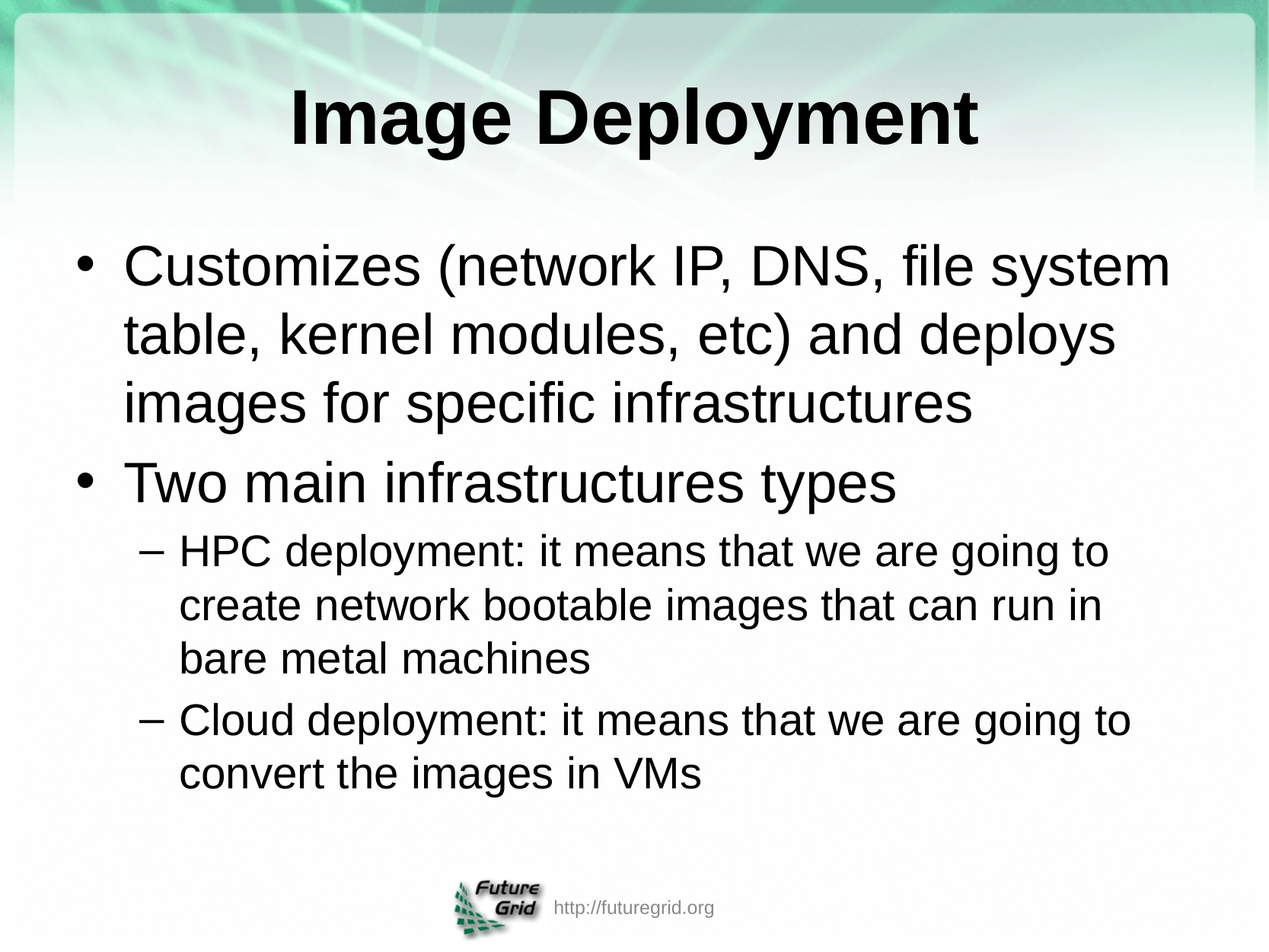

# Image Deployment
Customizes (network IP, DNS, file system table, kernel modules, etc) and deploys images for specific infrastructures
Two main infrastructures types
HPC deployment: it means that we are going to create network bootable images that can run in bare metal machines
Cloud deployment: it means that we are going to convert the images in VMs
http://futuregrid.org